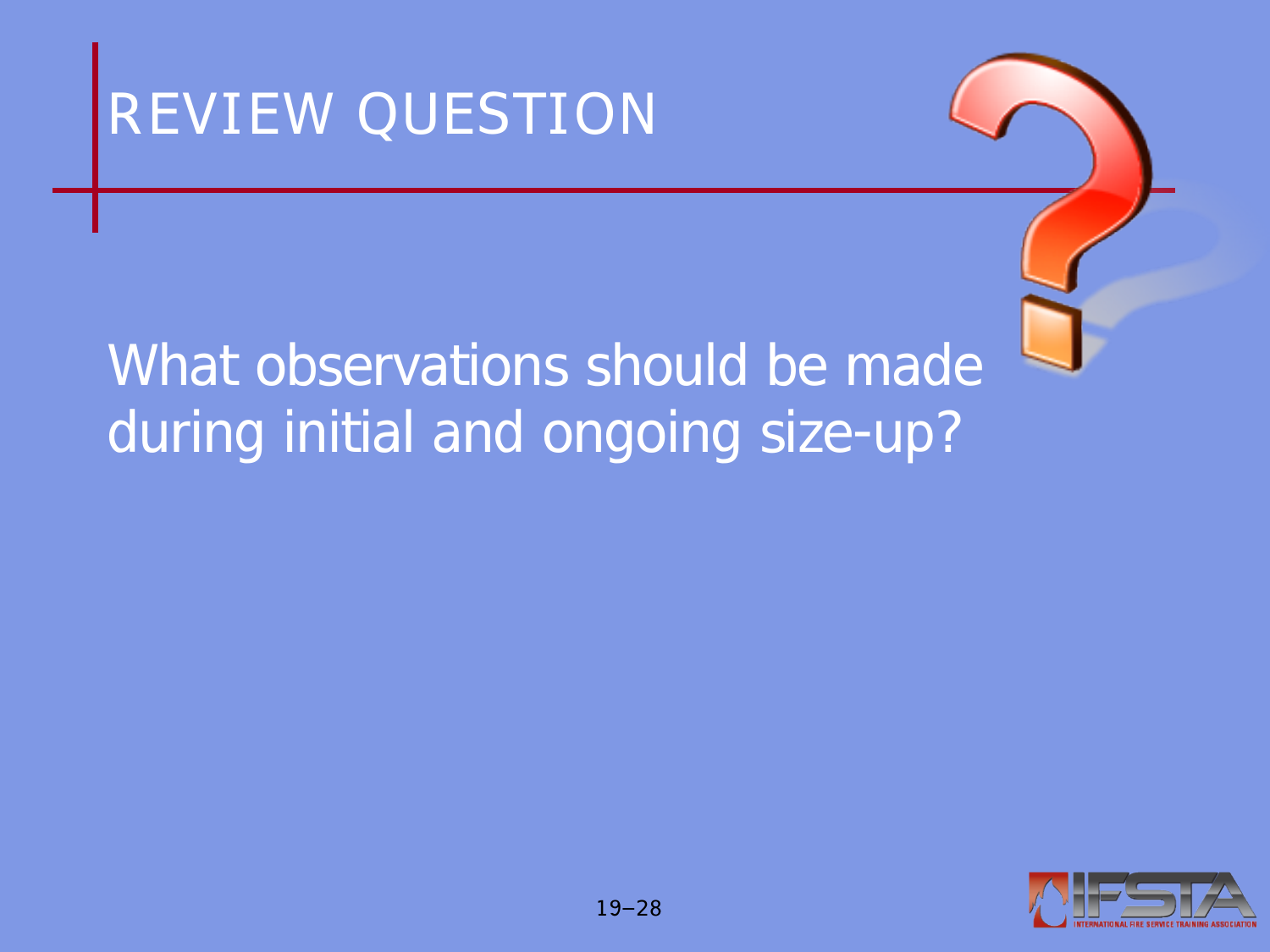

# REVIEW QUESTION

What observations should be made during initial and ongoing size-up?
19–28